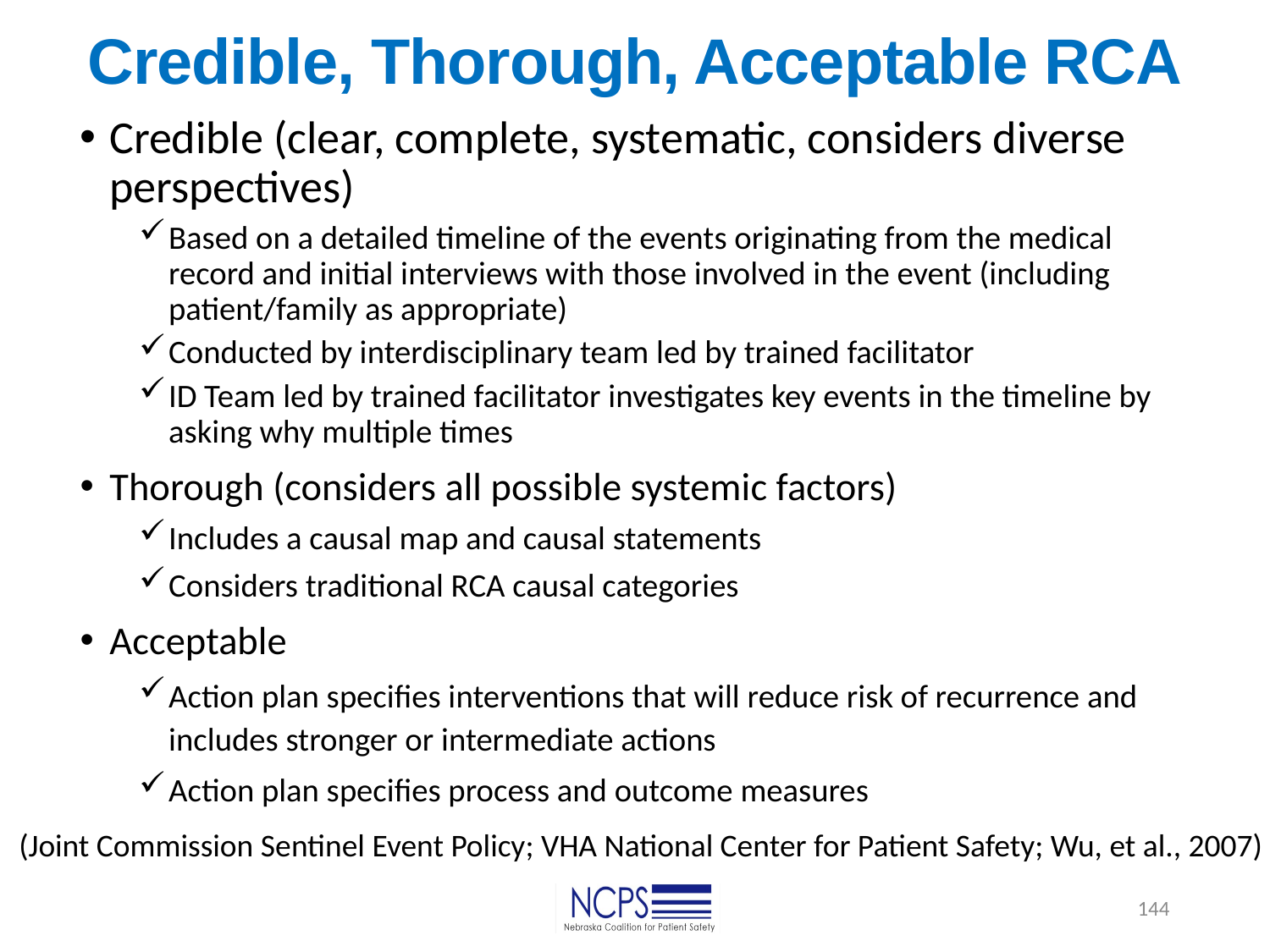

# Credible, Thorough, Acceptable RCA
Credible (clear, complete, systematic, considers diverse perspectives)
Based on a detailed timeline of the events originating from the medical record and initial interviews with those involved in the event (including patient/family as appropriate)
Conducted by interdisciplinary team led by trained facilitator
ID Team led by trained facilitator investigates key events in the timeline by asking why multiple times
Thorough (considers all possible systemic factors)
Includes a causal map and causal statements
Considers traditional RCA causal categories
Acceptable
Action plan specifies interventions that will reduce risk of recurrence and includes stronger or intermediate actions
Action plan specifies process and outcome measures
(Joint Commission Sentinel Event Policy; VHA National Center for Patient Safety; Wu, et al., 2007)
144